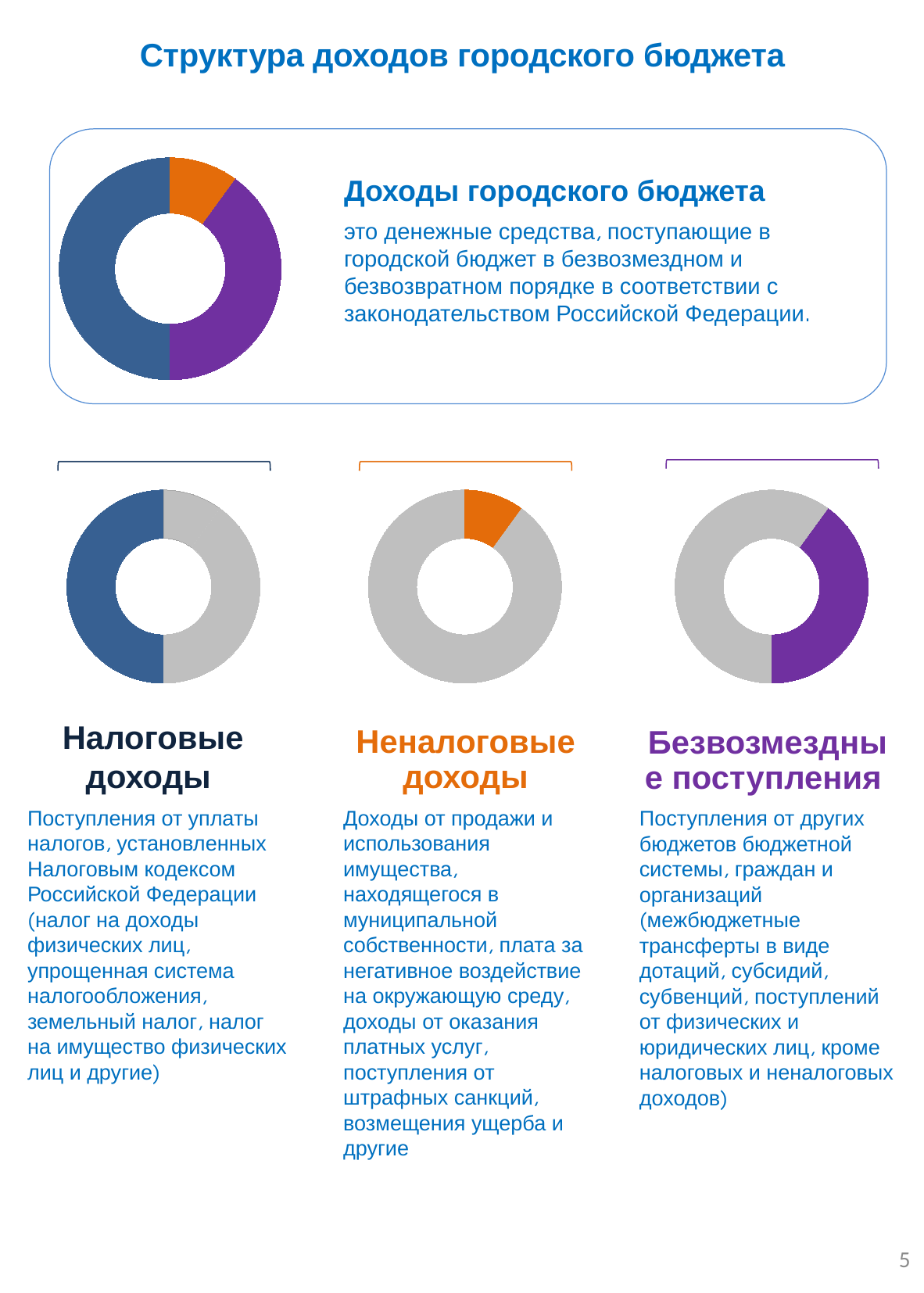

Структура доходов городского бюджета

### Chart

| Category |  |
|---|---|
Доходы городского бюджета

это денежные средства, поступающие в городской бюджет в безвозмездном и безвозвратном порядке в соответствии с законодательством Российской Федерации.

### Chart

| Category |  |
|---|---|

### Chart

| Category |  |
|---|---|

### Chart

| Category |  |
|---|---|
Налоговые
доходы

Поступления от уплаты налогов, установленных
Налоговым кодексом
Российской Федерации (налог на доходы физических лиц, упрощенная система налогообложения, земельный налог, налог на имущество физических лиц и другие)
Неналоговые
 доходы

Доходы от продажи и использования имущества, находящегося в муниципальной собственности, плата за негативное воздействие на окружающую среду, доходы от оказания платных услуг, поступления от штрафных санкций, возмещения ущерба и другие
Безвозмездные поступления

Поступления от других бюджетов бюджетной системы, граждан и организаций (межбюджетные трансферты в виде дотаций, субсидий, субвенций, поступлений от физических и юридических лиц, кроме налоговых и неналоговых доходов)
5